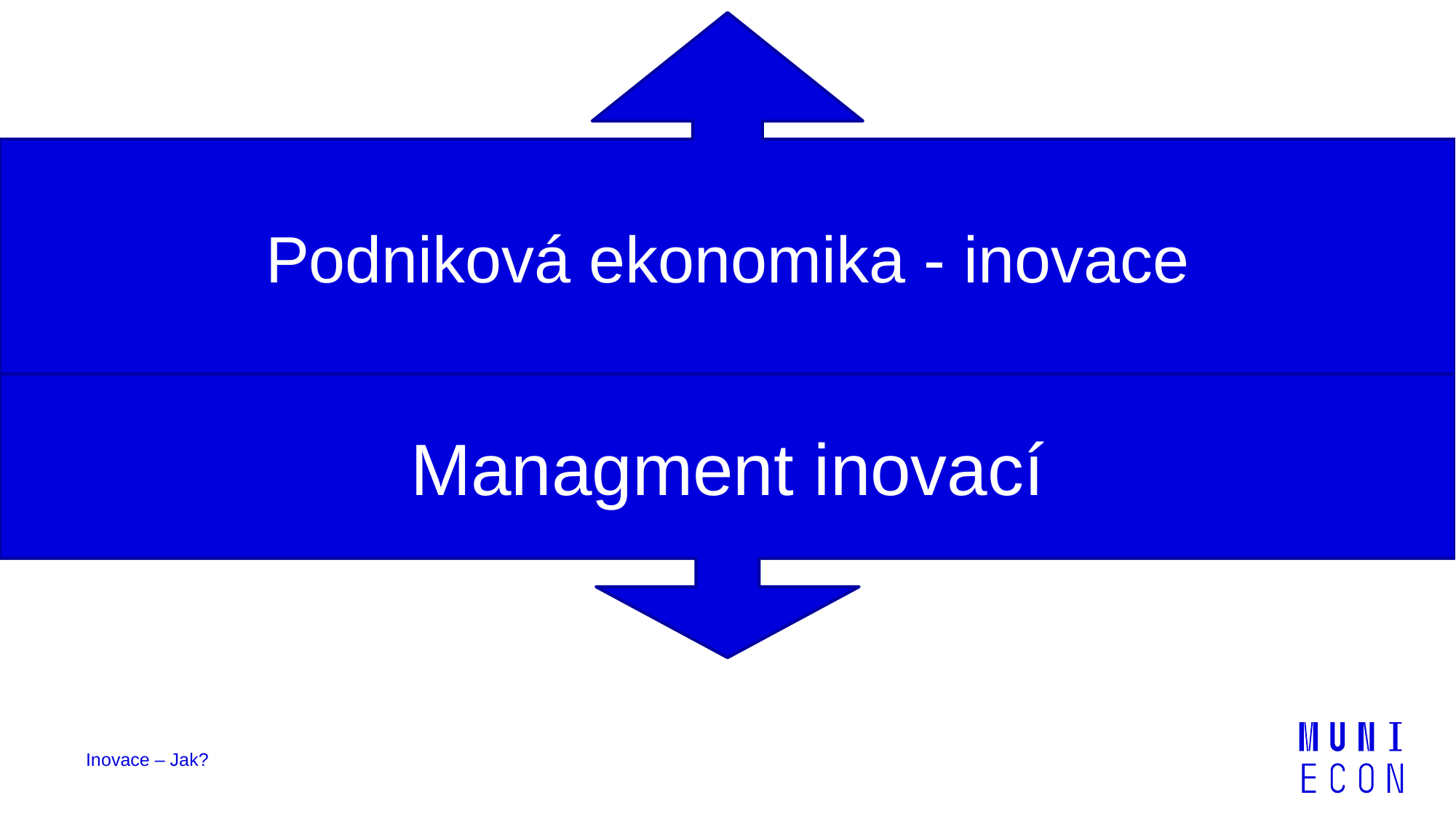

Podniková ekonomika - inovace
Managment inovací
Inovace – Jak?
42